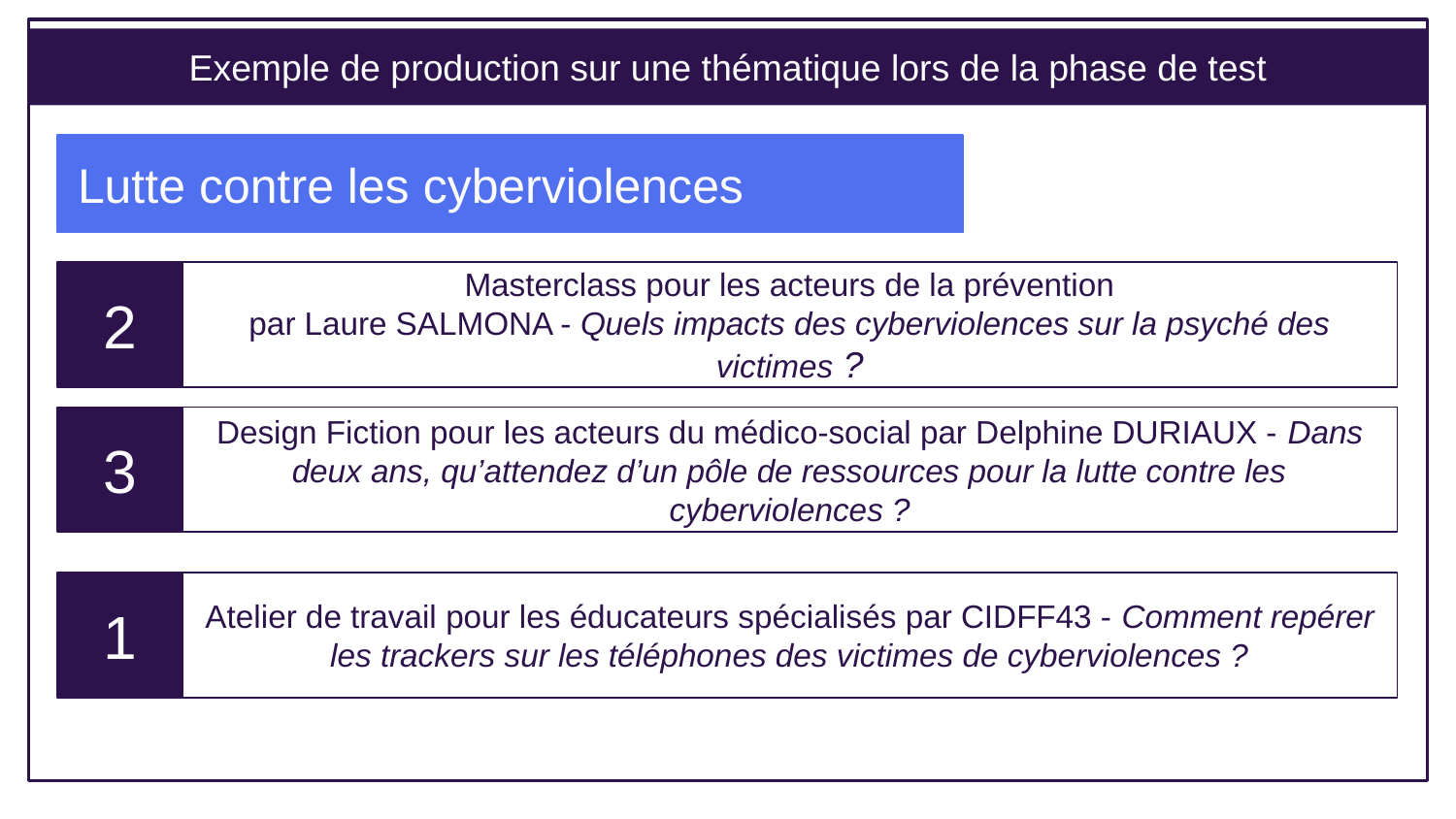

Exemple de production sur une thématique lors de la phase de test
Lutte contre les cyberviolences
2
Masterclass pour les acteurs de la prévention
par Laure SALMONA - Quels impacts des cyberviolences sur la psyché des victimes ?
3
Design Fiction pour les acteurs du médico-social par Delphine DURIAUX - Dans deux ans, qu’attendez d’un pôle de ressources pour la lutte contre les cyberviolences ?
1
Atelier de travail pour les éducateurs spécialisés par CIDFF43 - Comment repérer les trackers sur les téléphones des victimes de cyberviolences ?